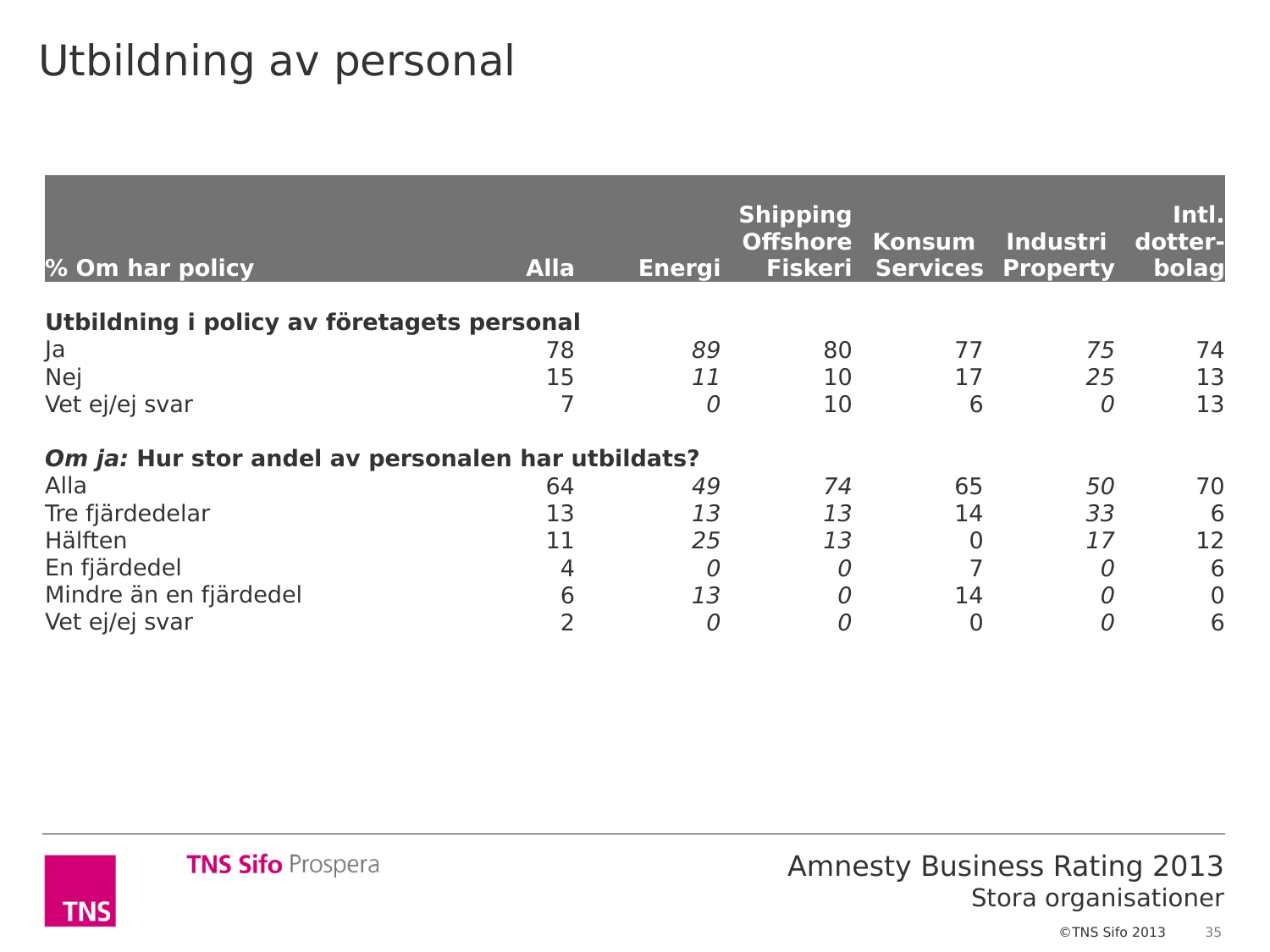

Utbildning av personal

| % Om har policy | Alla | Energi | Shipping Offshore Fiskeri | Konsum Services | Industri Property | Intl. dotter- bolag |
| --- | --- | --- | --- | --- | --- | --- |
|  |  |  |  |  |  |  |
| Utbildning i policy av företagets personal |  |  |  |  |  |  |
| Ja | 78 | 89 | 80 | 77 | 75 | 74 |
| Nej | 15 | 11 | 10 | 17 | 25 | 13 |
| Vet ej/ej svar | 7 | 0 | 10 | 6 | 0 | 13 |
|  |  |  |  |  |  |  |
| Om ja: Hur stor andel av personalen har utbildats? |  |  |  |  |  |  |
| Alla | 64 | 49 | 74 | 65 | 50 | 70 |
| Tre fjärdedelar | 13 | 13 | 13 | 14 | 33 | 6 |
| Hälften | 11 | 25 | 13 | 0 | 17 | 12 |
| En fjärdedel | 4 | 0 | 0 | 7 | 0 | 6 |
| Mindre än en fjärdedel | 6 | 13 | 0 | 14 | 0 | 0 |
| Vet ej/ej svar | 2 | 0 | 0 | 0 | 0 | 6 |